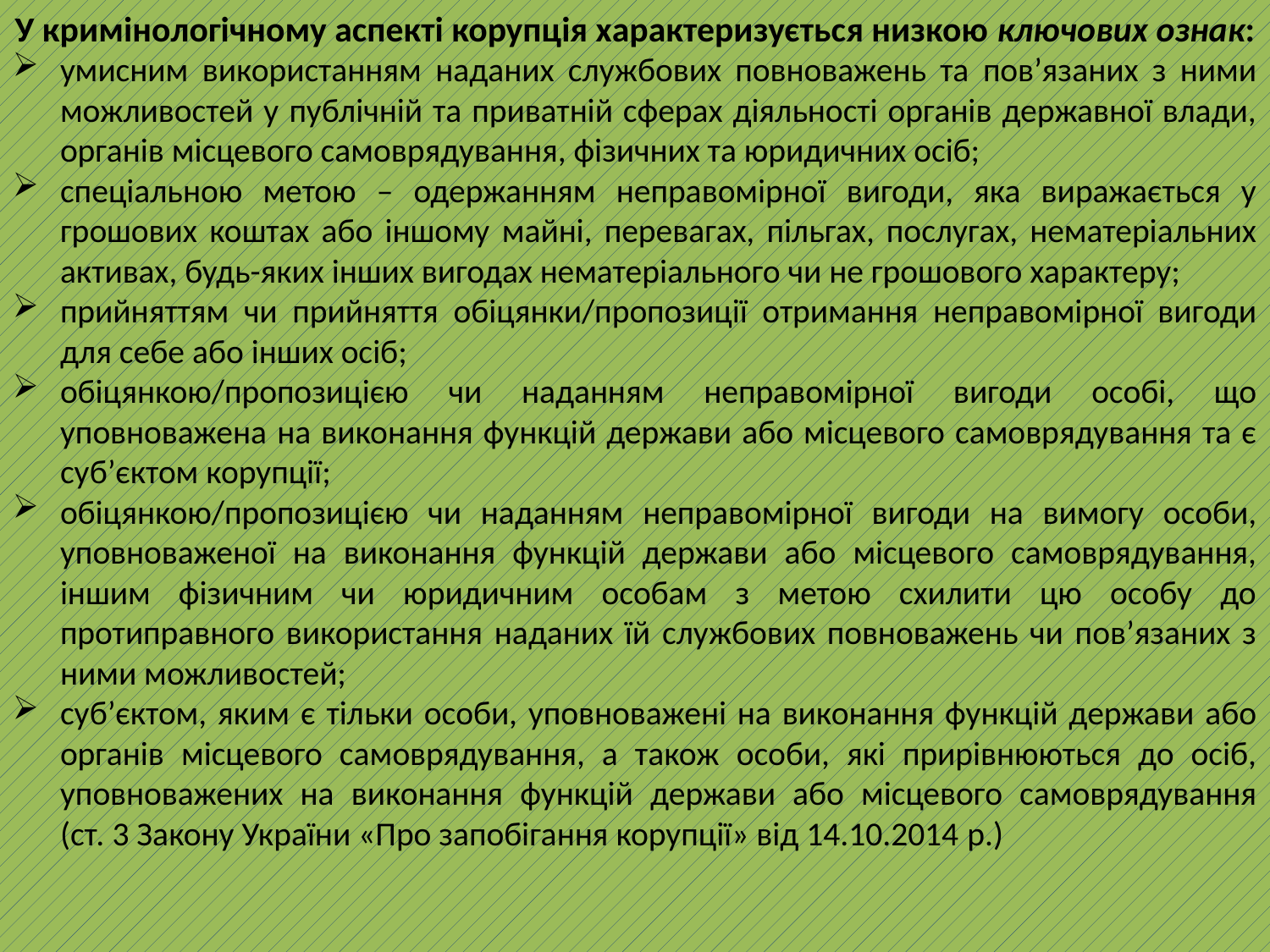

У кримінологічному аспекті корупція характеризується низкою ключових ознак:
умисним використанням наданих службових повноважень та пов’язаних з ними можливостей у публічній та приватній сферах діяльності органів державної влади, органів місцевого самоврядування, фізичних та юридичних осіб;
спеціальною метою – одержанням неправомірної вигоди, яка виражається у грошових коштах або іншому майні, перевагах, пільгах, послугах, нематеріальних активах, будь-яких інших вигодах нематеріального чи не грошового характеру;
прийняттям чи прийняття обіцянки/пропозиції отримання неправомірної вигоди для себе або інших осіб;
обіцянкою/пропозицією чи наданням неправомірної вигоди особі, що уповноважена на виконання функцій держави або місцевого самоврядування та є суб’єктом корупції;
обіцянкою/пропозицією чи наданням неправомірної вигоди на вимогу особи, уповноваженої на виконання функцій держави або місцевого самоврядування, іншим фізичним чи юридичним особам з метою схилити цю особу до протиправного використання наданих їй службових повноважень чи пов’язаних з ними можливостей;
суб’єктом, яким є тільки особи, уповноважені на виконання функцій держави або органів місцевого самоврядування, а також особи, які прирівнюються до осіб, уповноважених на виконання функцій держави або місцевого самоврядування (ст. 3 Закону України «Про запобігання корупції» від 14.10.2014 р.)